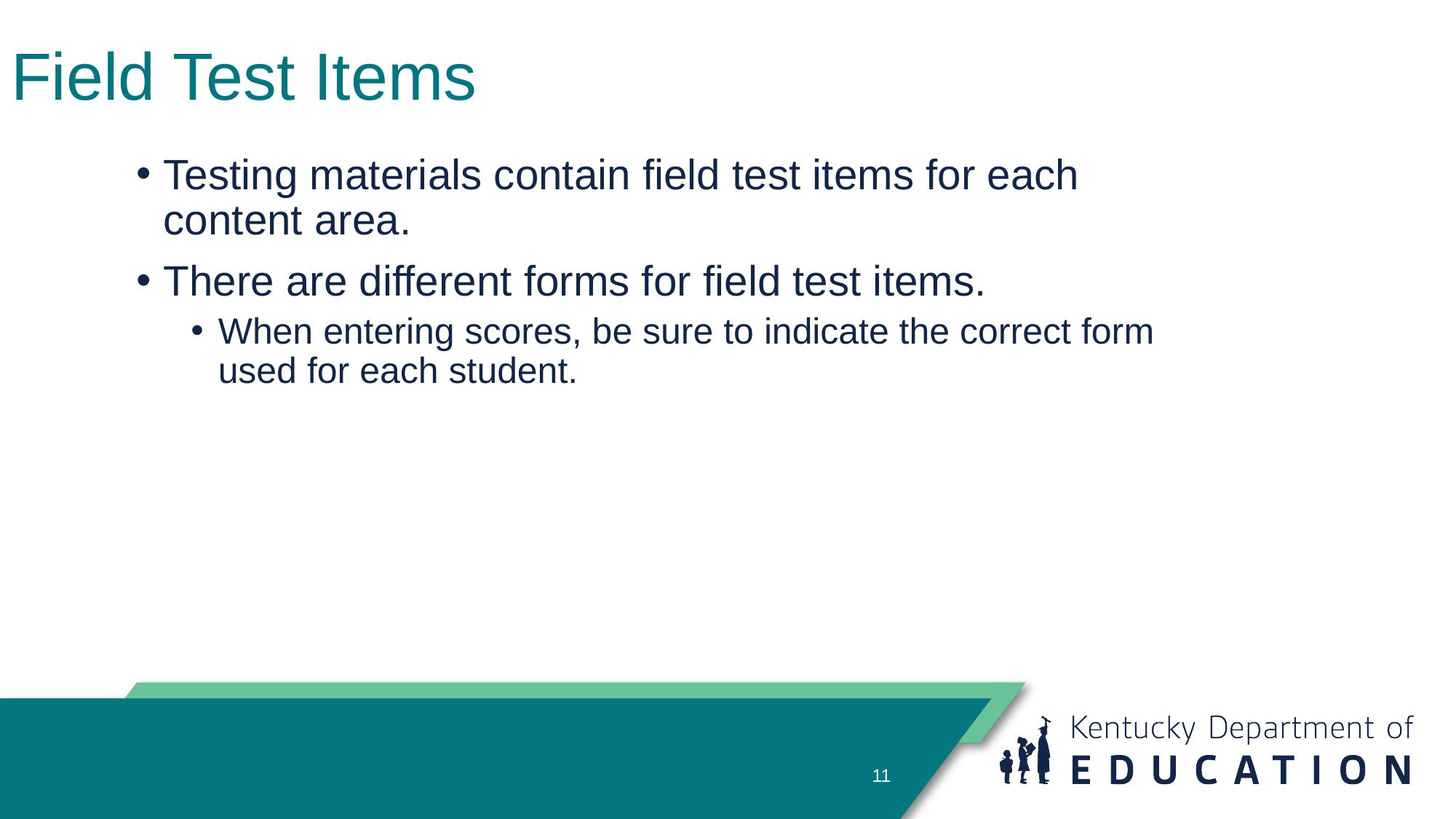

# Field Test Items
Testing materials contain field test items for each content area.
There are different forms for field test items.
When entering scores, be sure to indicate the correct form used for each student.
11